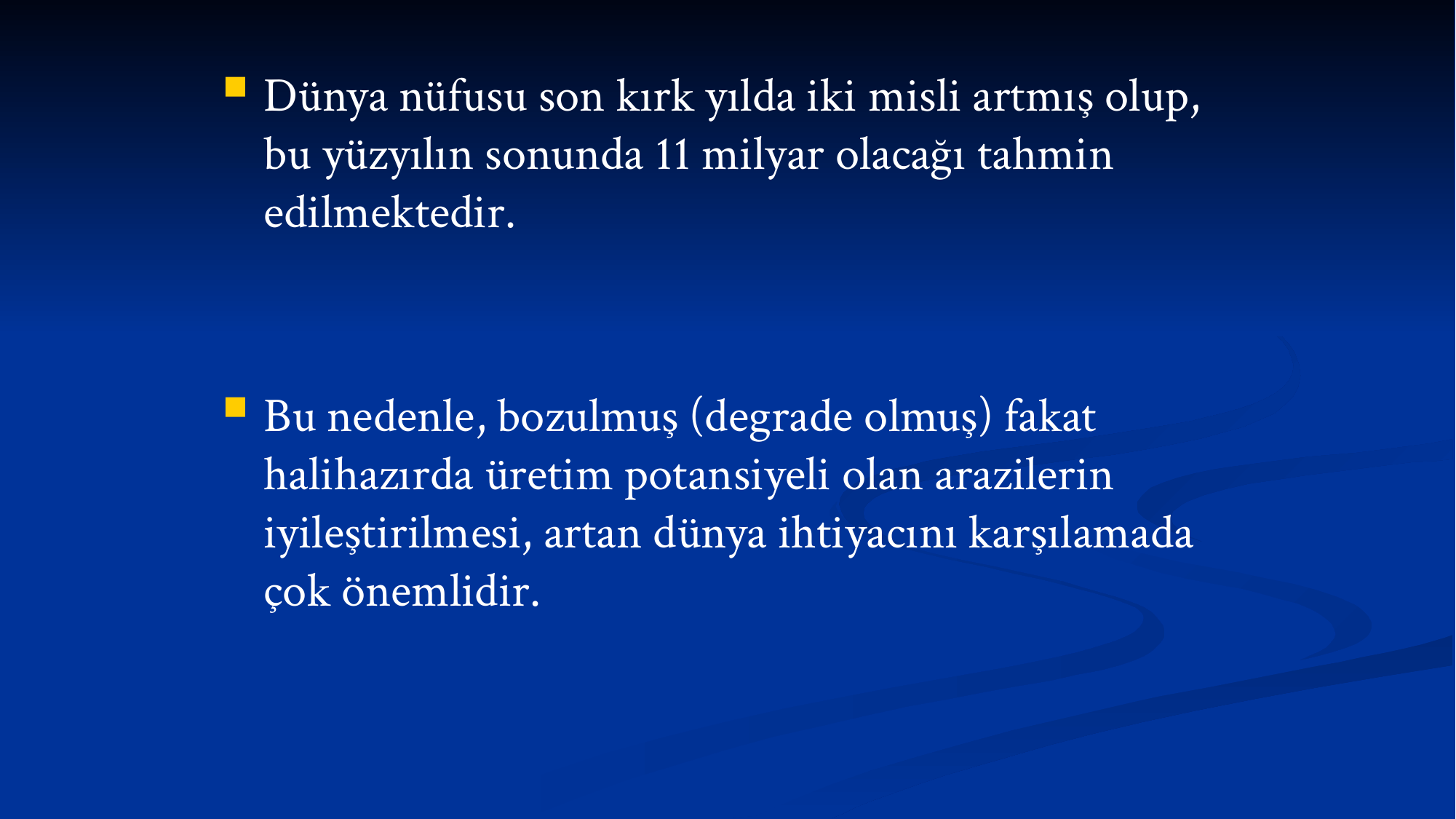

Dünya nüfusu son kırk yılda iki misli artmış olup, bu yüzyılın sonunda 11 milyar olacağı tahmin edilmektedir.

Bu nedenle, bozulmuş (degrade olmuş) fakat halihazırda üretim potansiyeli olan arazilerin iyileştirilmesi, artan dünya ihtiyacını karşılamada çok önemlidir.